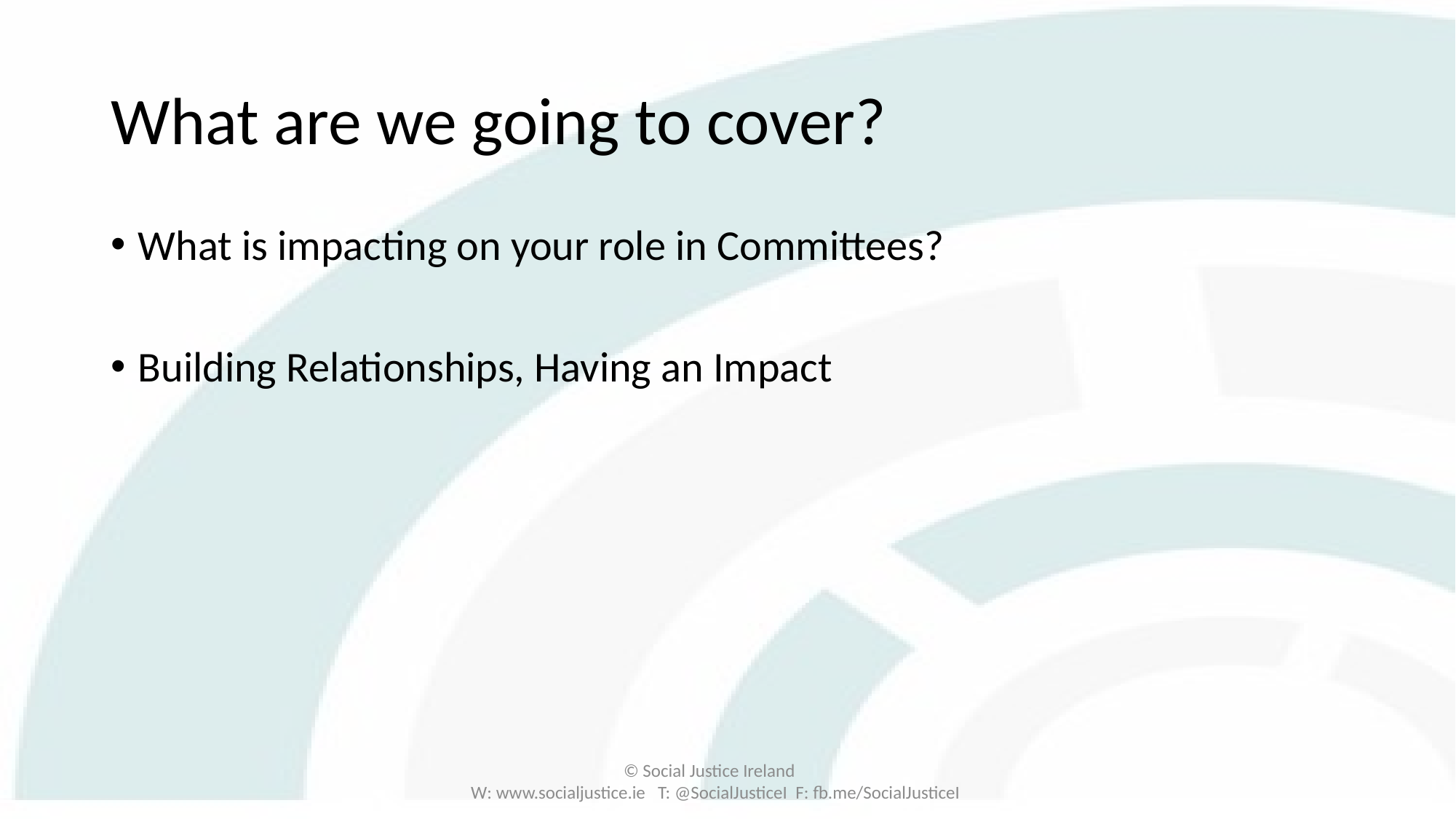

# What are we going to cover?
What is impacting on your role in Committees?

Building Relationships, Having an Impact
© Social Justice Ireland
W: www.socialjustice.ie   T: @SocialJusticeI  F: fb.me/SocialJusticeI